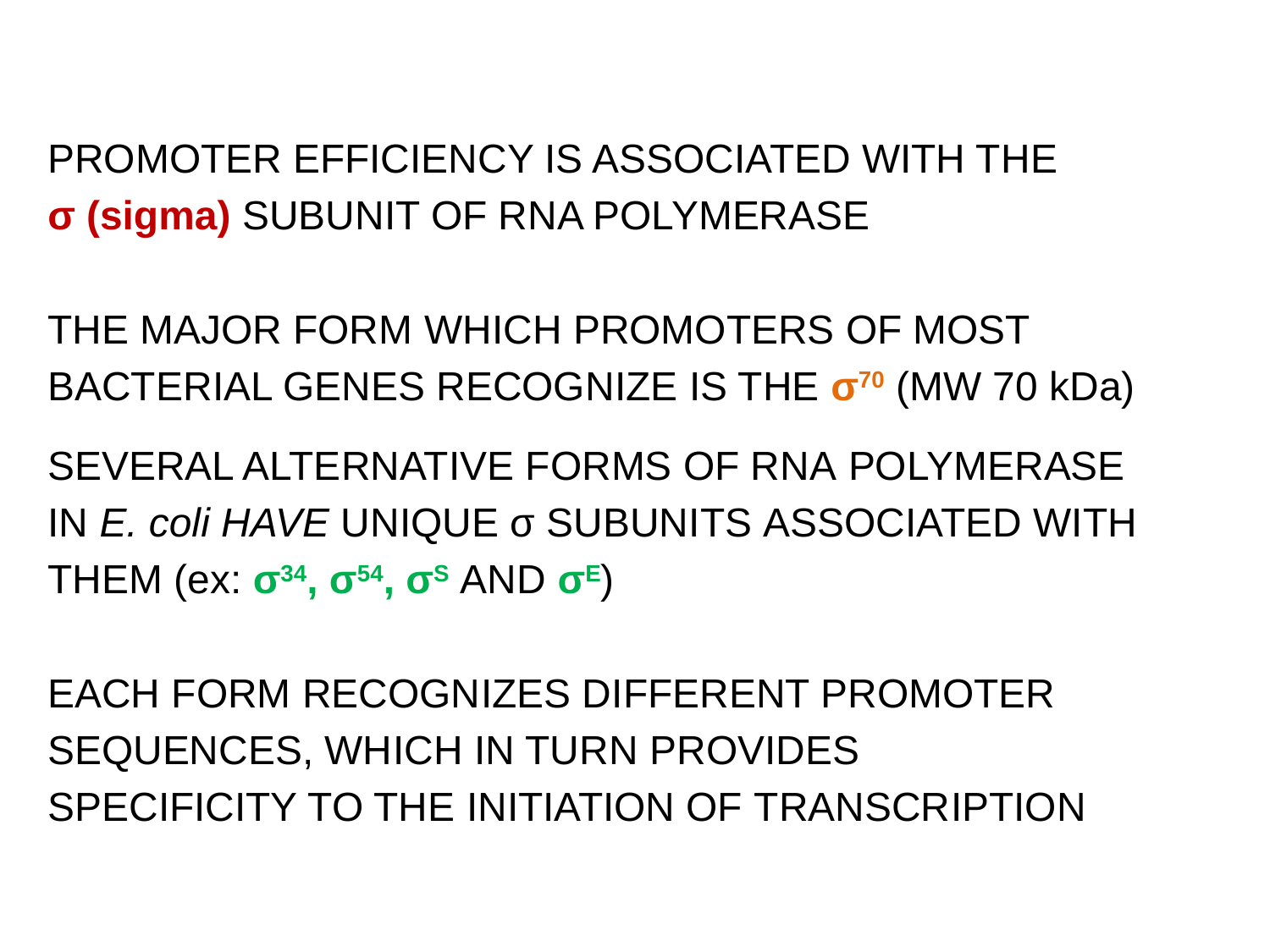

PROMOTER EFFICIENCY IS ASSOCIATED WITH THE
σ (sigma) SUBUNIT OF RNA POLYMERASE

THE MAJOR FORM WHICH PROMOTERS OF MOST
BACTERIAL GENES RECOGNIZE IS THE σ70 (MW 70 kDa)

SEVERAL ALTERNATIVE FORMS OF RNA POLYMERASE
IN E. coli HAVE UNIQUE σ SUBUNITS ASSOCIATED WITH
THEM (ex: σ34, σ54, σS AND σE)

EACH FORM RECOGNIZES DIFFERENT PROMOTER
SEQUENCES, WHICH IN TURN PROVIDES
SPECIFICITY TO THE INITIATION OF TRANSCRIPTION